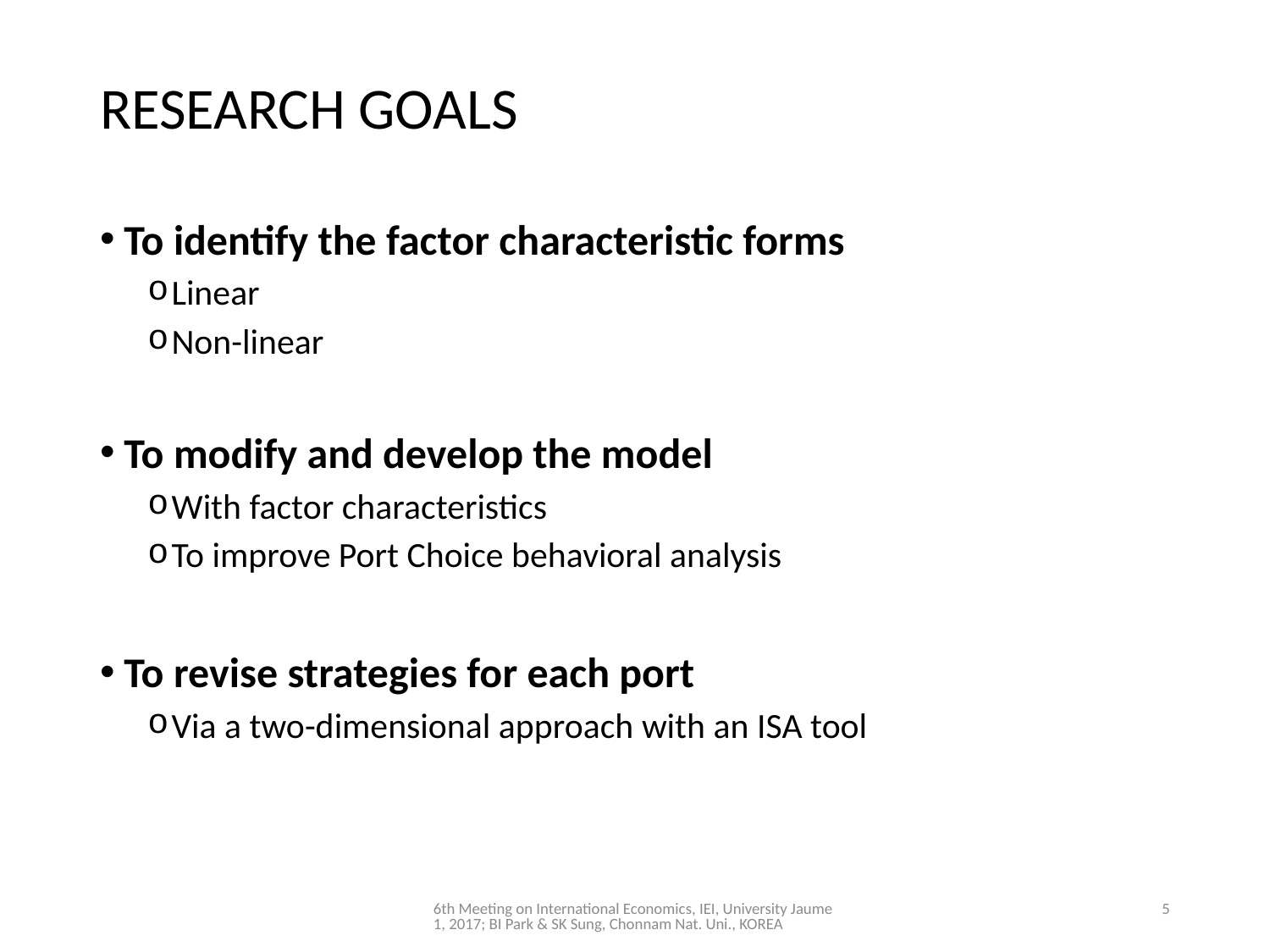

# RESEARCH GOALS
To identify the factor characteristic forms
Linear
Non-linear

To modify and develop the model
With factor characteristics
To improve Port Choice behavioral analysis

To revise strategies for each port
Via a two-dimensional approach with an ISA tool
6th Meeting on International Economics, IEI, University Jaume 1, 2017; BI Park & SK Sung, Chonnam Nat. Uni., KOREA
5